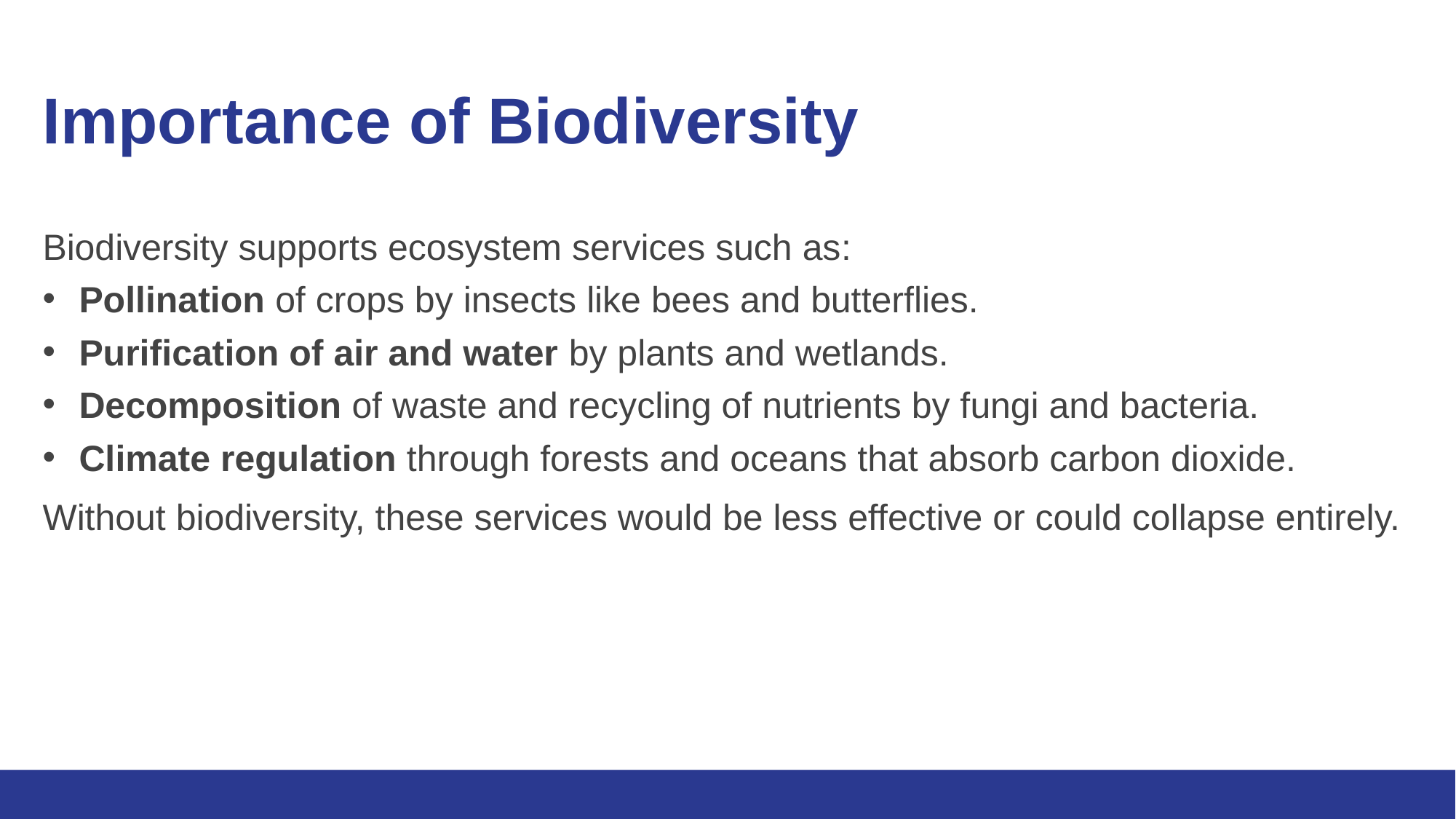

# Importance of Biodiversity
Biodiversity supports ecosystem services such as:
Pollination of crops by insects like bees and butterflies.
Purification of air and water by plants and wetlands.
Decomposition of waste and recycling of nutrients by fungi and bacteria.
Climate regulation through forests and oceans that absorb carbon dioxide.
Without biodiversity, these services would be less effective or could collapse entirely.